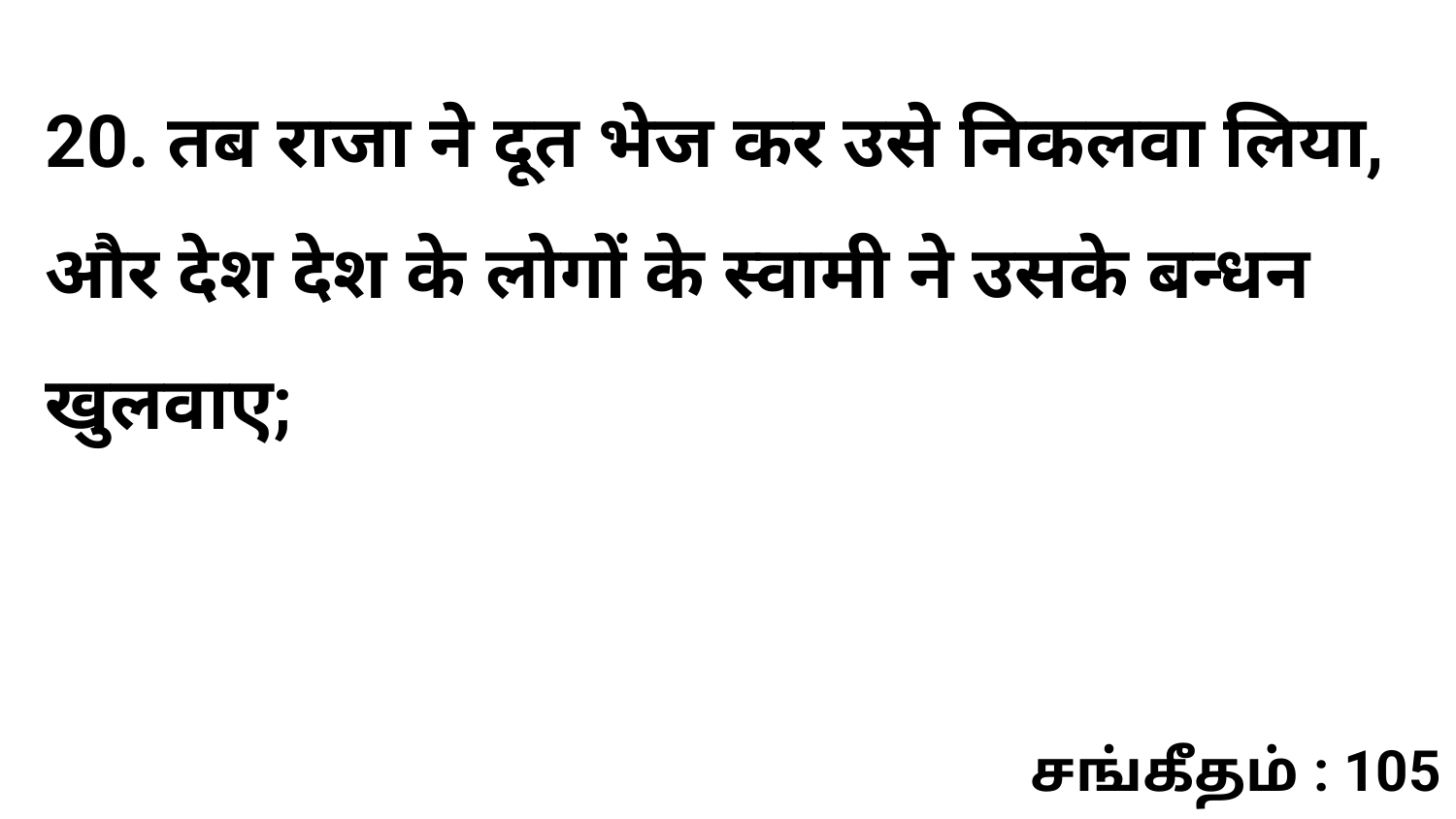

20. तब राजा ने दूत भेज कर उसे निकलवा लिया, और देश देश के लोगों के स्वामी ने उसके बन्धन खुलवाए;
சங்கீதம் : 105